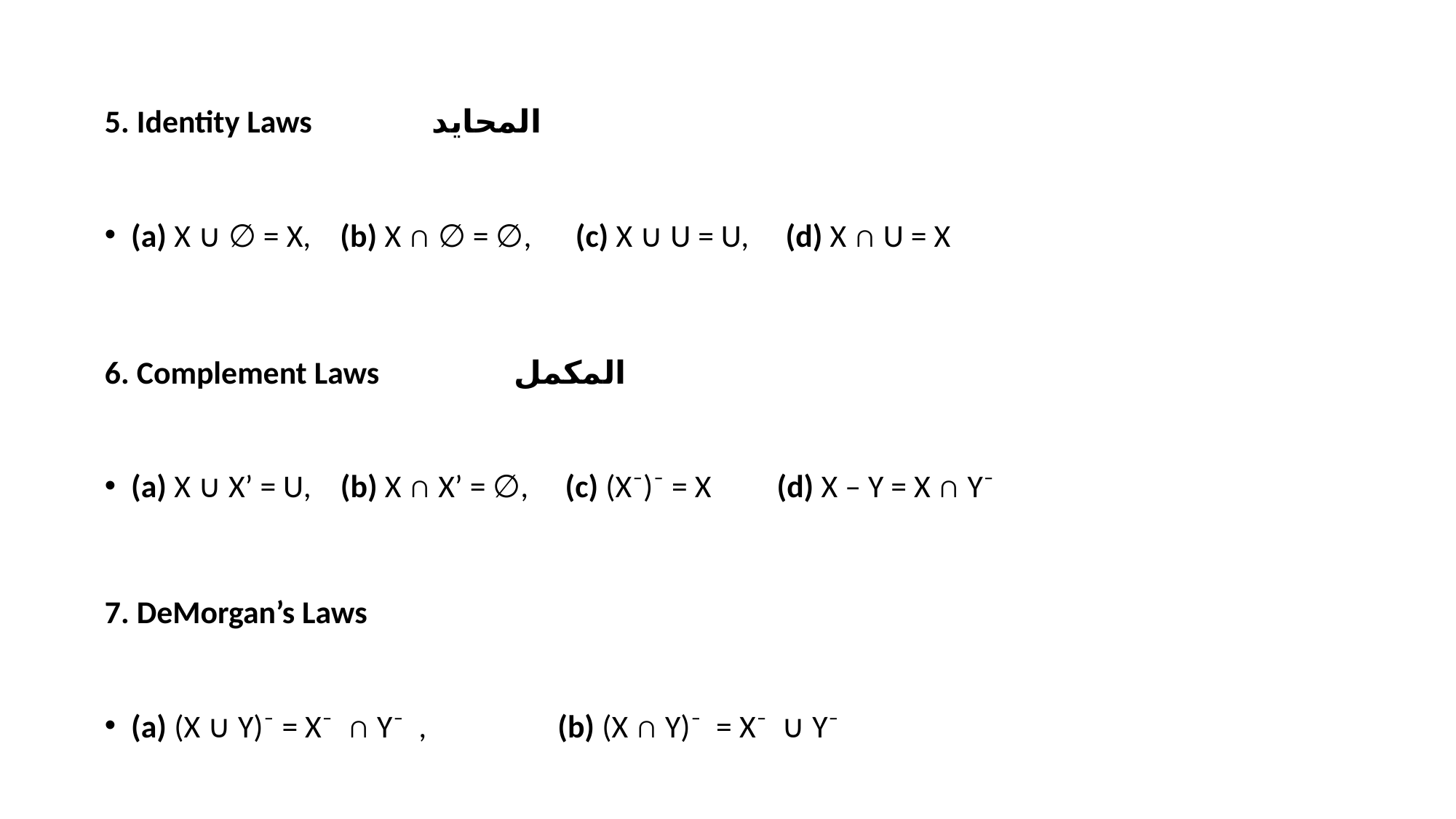

5. Identity Laws		المحايد

(a) X ∪ ∅ = X,    (b) X ∩ ∅ = ∅,      (c) X ∪ U = U,     (d) X ∩ U = X

6. Complement Laws 		المكمل

(a) X ∪ X’ = U,    (b) X ∩ X’ = ∅,     (c) (X⁻)⁻ = X         (d) X – Y = X ∩ Y⁻

7. DeMorgan’s Laws

(a) (X ∪ Y)⁻ = X⁻  ∩ Y⁻  ,                  (b) (X ∩ Y)⁻  = X⁻  ∪ Y⁻